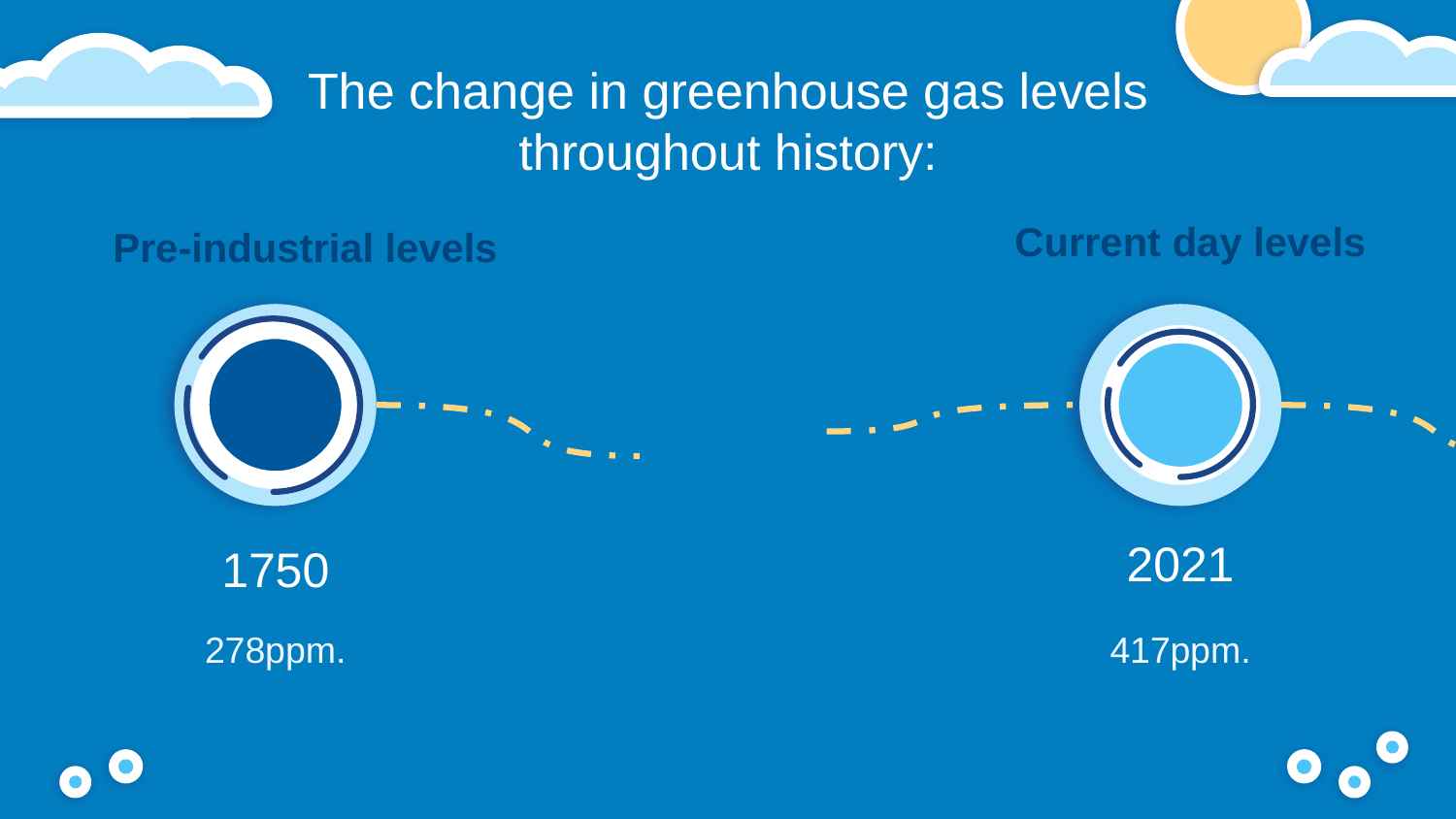

# The change in greenhouse gas levels throughout history:
Current day levels
Pre-industrial levels

2021
1750
278ppm.
417ppm.